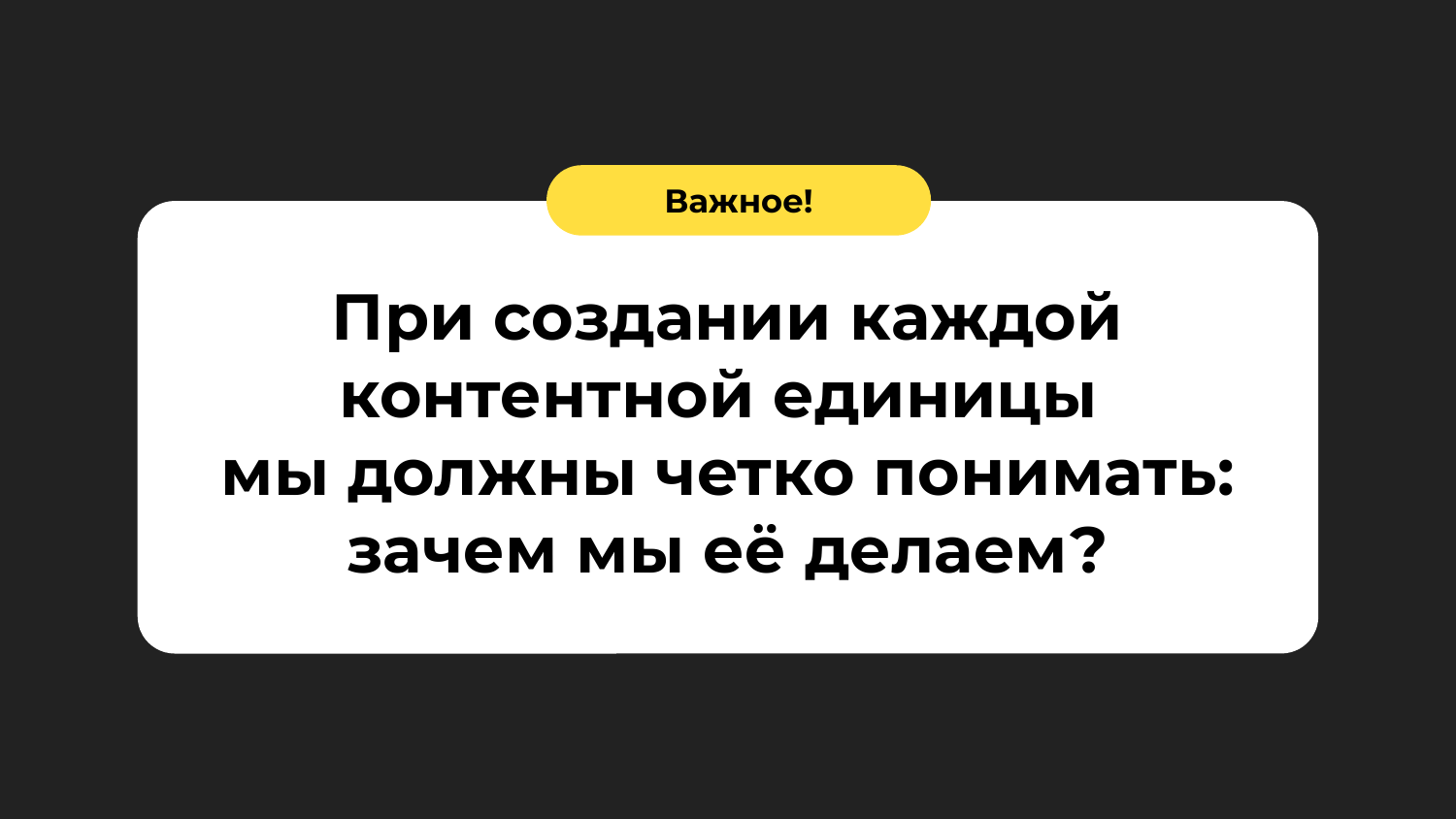

Важное!

При создании каждой контентной единицы
мы должны четко понимать: зачем мы её делаем?